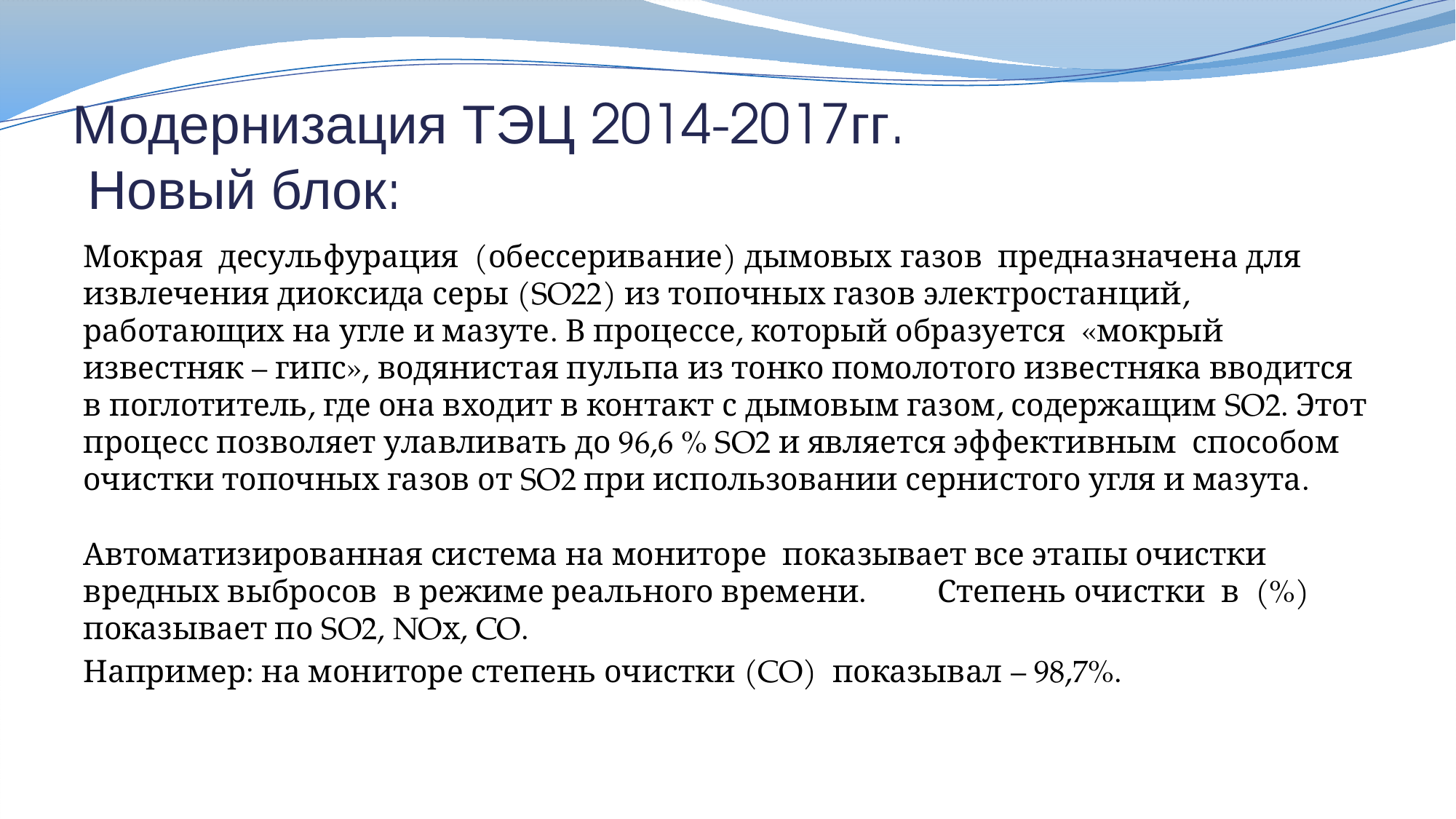

# Модернизация ТЭЦ 2014-2017гг. Новый блок:
Мокрая  десульфурация  (обессеривание) дымовых газов  предназначена для извлечения диоксида серы (SO22) из топочных газов электростанций, работающих на угле и мазуте. В процессе, который образуется  «мокрый известняк – гипс», водянистая пульпа из тонко помолотого известняка вводится в поглотитель, где она входит в контакт с дымовым газом, содержащим SO2. Этот процесс позволяет улавливать до 96,6 % SO2 и является эффективным  способом очистки топочных газов от SO2 при использовании сернистого угля и мазута.
Автоматизированная система на мониторе  показывает все этапы очистки вредных выбросов  в режиме реального времени.         Степень очистки  в  (%)  показывает по SO2, NOх, CO.
Например: на мониторе степень очистки (CO)  показывал – 98,7%.